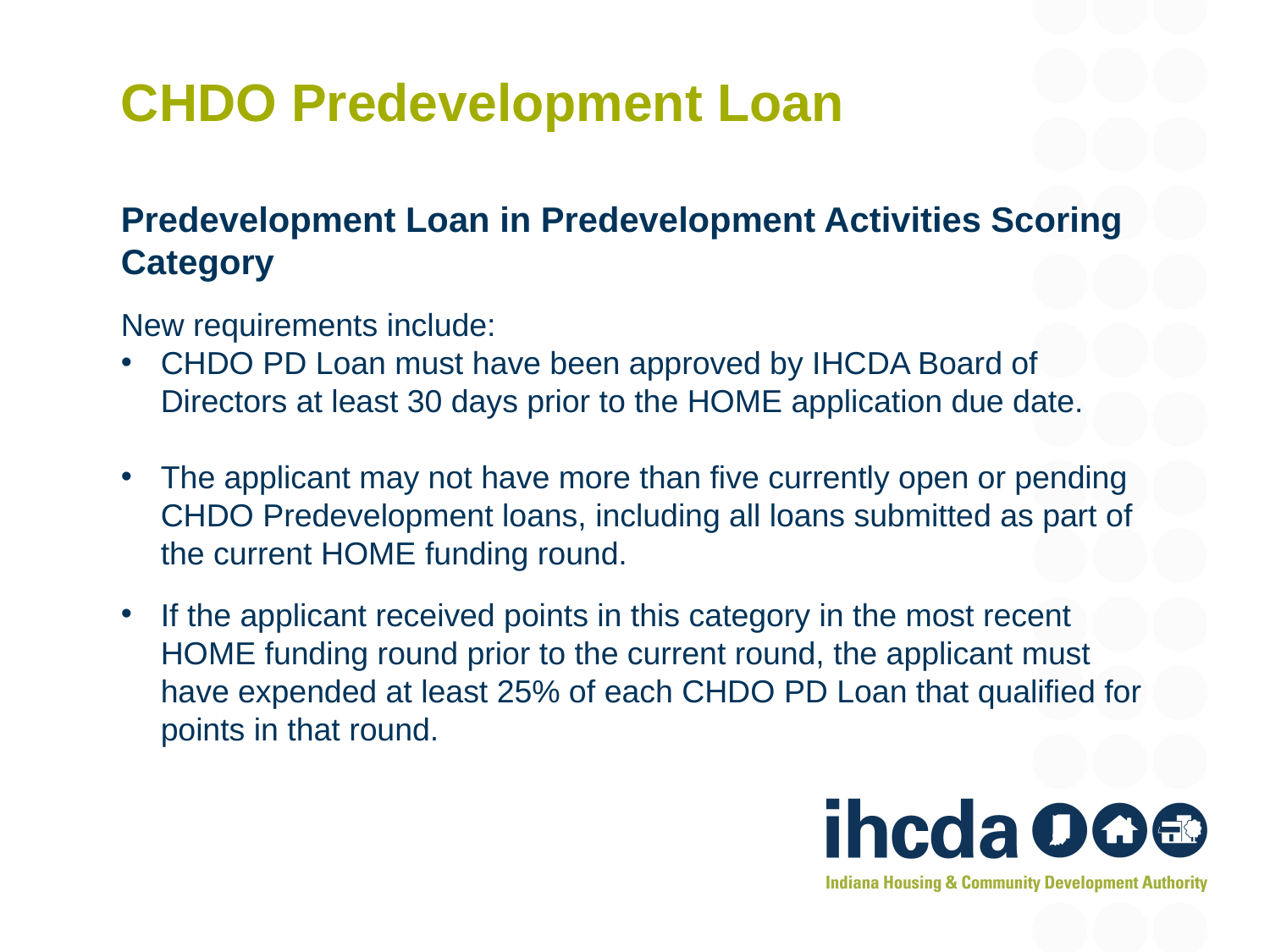

# CHDO Predevelopment Loan

Predevelopment Loan in Predevelopment Activities Scoring Category

New requirements include:
CHDO PD Loan must have been approved by IHCDA Board of Directors at least 30 days prior to the HOME application due date.

The applicant may not have more than five currently open or pending CHDO Predevelopment loans, including all loans submitted as part of the current HOME funding round.

If the applicant received points in this category in the most recent HOME funding round prior to the current round, the applicant must have expended at least 25% of each CHDO PD Loan that qualified for points in that round.